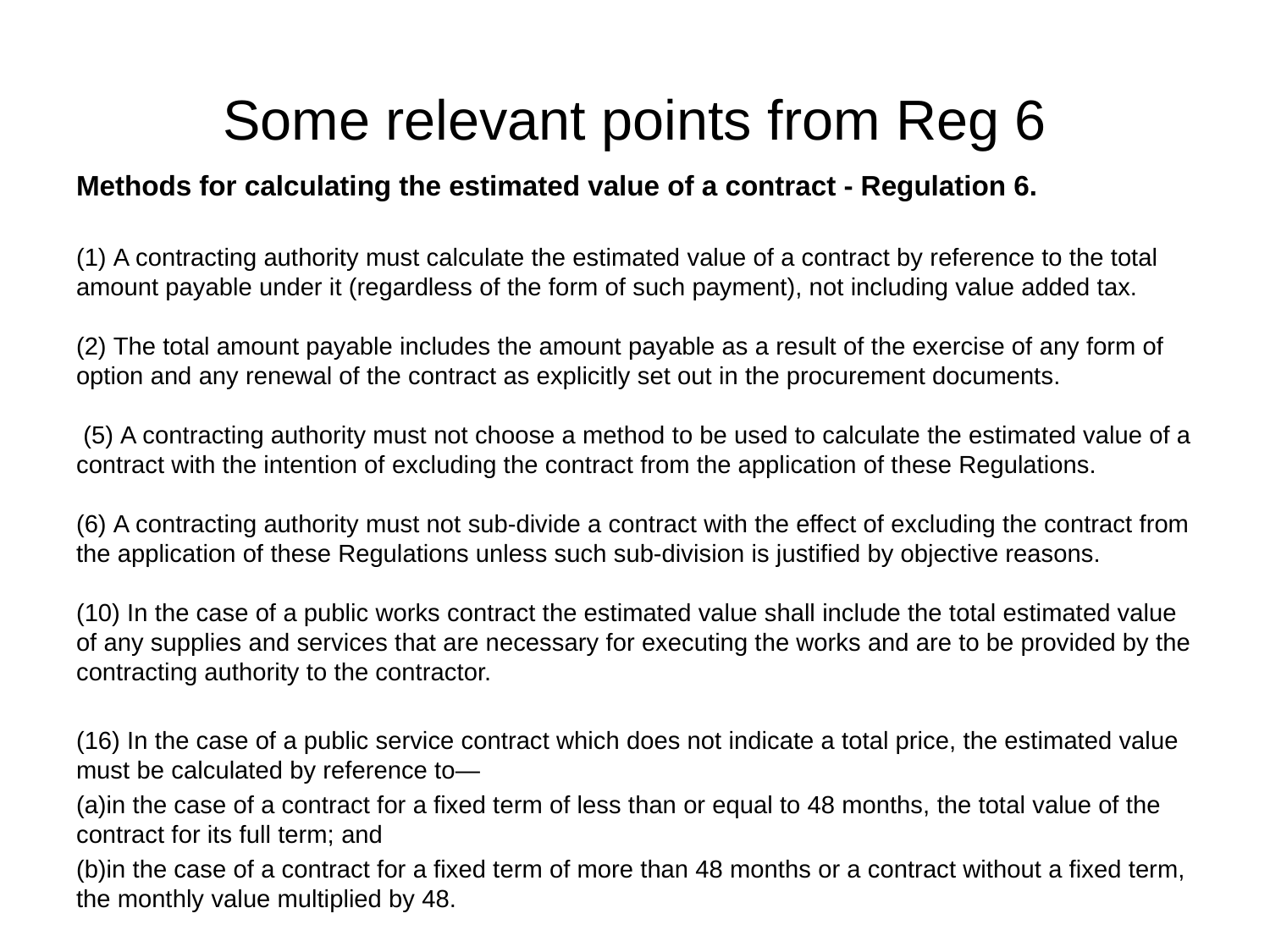

# Some relevant points from Reg 6
Methods for calculating the estimated value of a contract - Regulation 6.

(1) A contracting authority must calculate the estimated value of a contract by reference to the total amount payable under it (regardless of the form of such payment), not including value added tax.

(2) The total amount payable includes the amount payable as a result of the exercise of any form of option and any renewal of the contract as explicitly set out in the procurement documents.

 (5) A contracting authority must not choose a method to be used to calculate the estimated value of a contract with the intention of excluding the contract from the application of these Regulations.

(6) A contracting authority must not sub-divide a contract with the effect of excluding the contract from the application of these Regulations unless such sub-division is justified by objective reasons.

(10) In the case of a public works contract the estimated value shall include the total estimated value of any supplies and services that are necessary for executing the works and are to be provided by the contracting authority to the contractor.

(16) In the case of a public service contract which does not indicate a total price, the estimated value must be calculated by reference to—
(a)in the case of a contract for a fixed term of less than or equal to 48 months, the total value of the contract for its full term; and
(b)in the case of a contract for a fixed term of more than 48 months or a contract without a fixed term, the monthly value multiplied by 48.